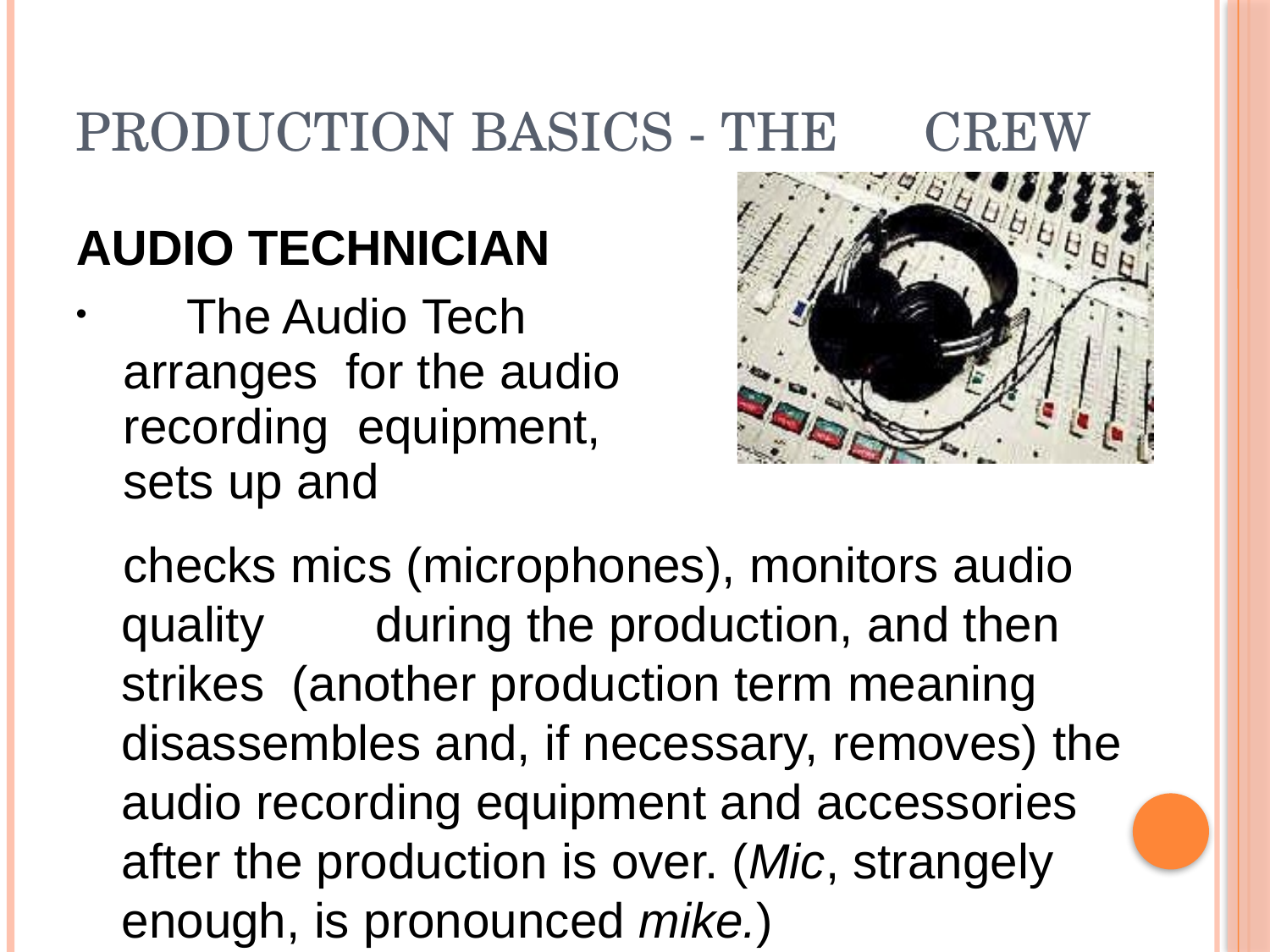

# Production	Basics - The	Crew

AUDIO TECHNICIAN
	The Audio Tech arranges  for the audio recording  equipment, sets up and
checks mics (microphones), monitors audio  quality	during the production, and then strikes  (another production term meaning  disassembles and, if necessary, removes) the  audio recording equipment and accessories  after the production is over. (Mic, strangely  enough, is pronounced mike.)